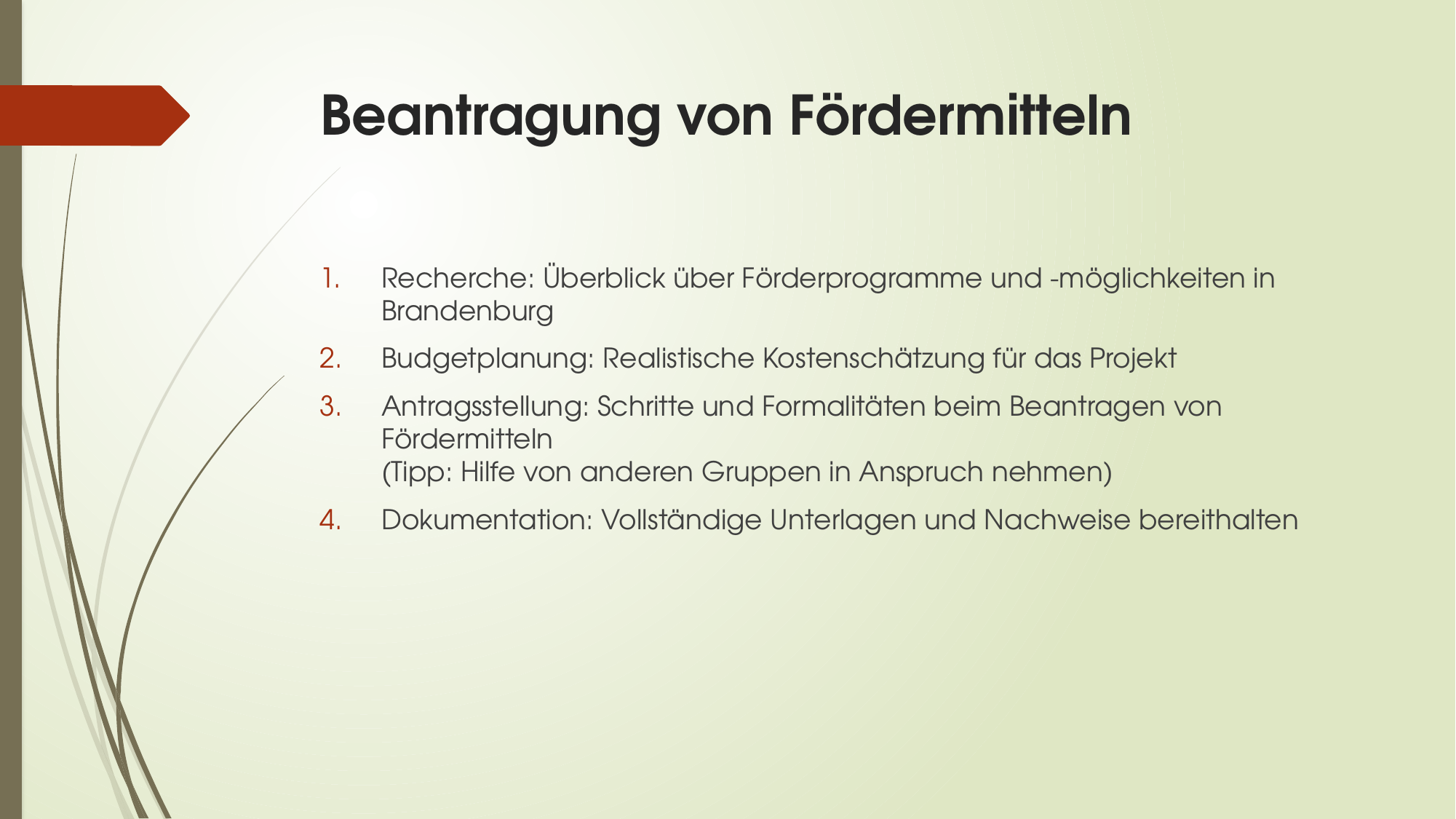

# Beantragung von Fördermitteln
Recherche: Überblick über Förderprogramme und -möglichkeiten in Brandenburg
Budgetplanung: Realistische Kostenschätzung für das Projekt
Antragsstellung: Schritte und Formalitäten beim Beantragen von Fördermitteln
(Tipp: Hilfe von anderen Gruppen in Anspruch nehmen)
Dokumentation: Vollständige Unterlagen und Nachweise bereithalten